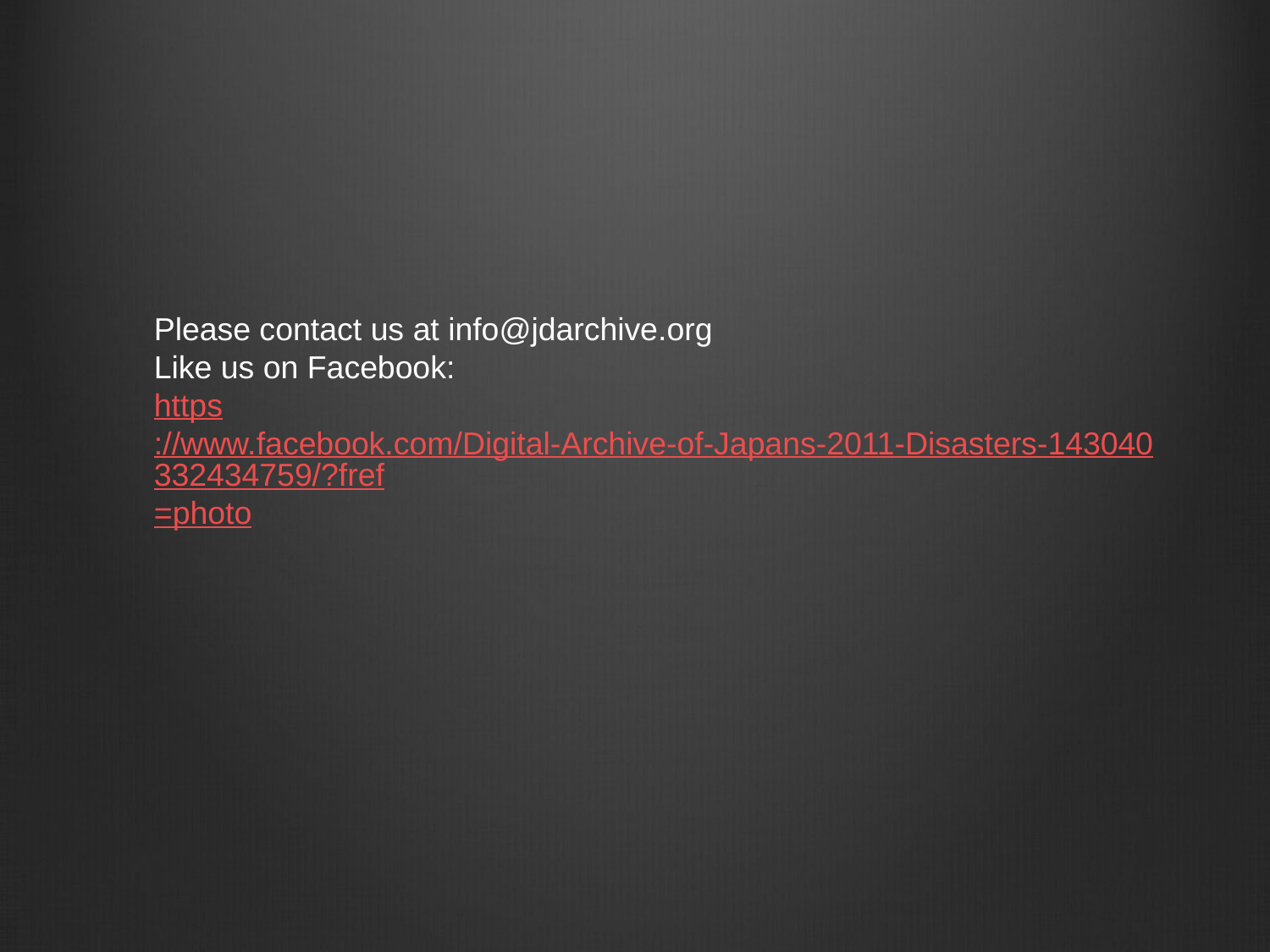

#
Please contact us at info@jdarchive.org
Like us on Facebook:
https://www.facebook.com/Digital-Archive-of-Japans-2011-Disasters-143040332434759/?fref=photo